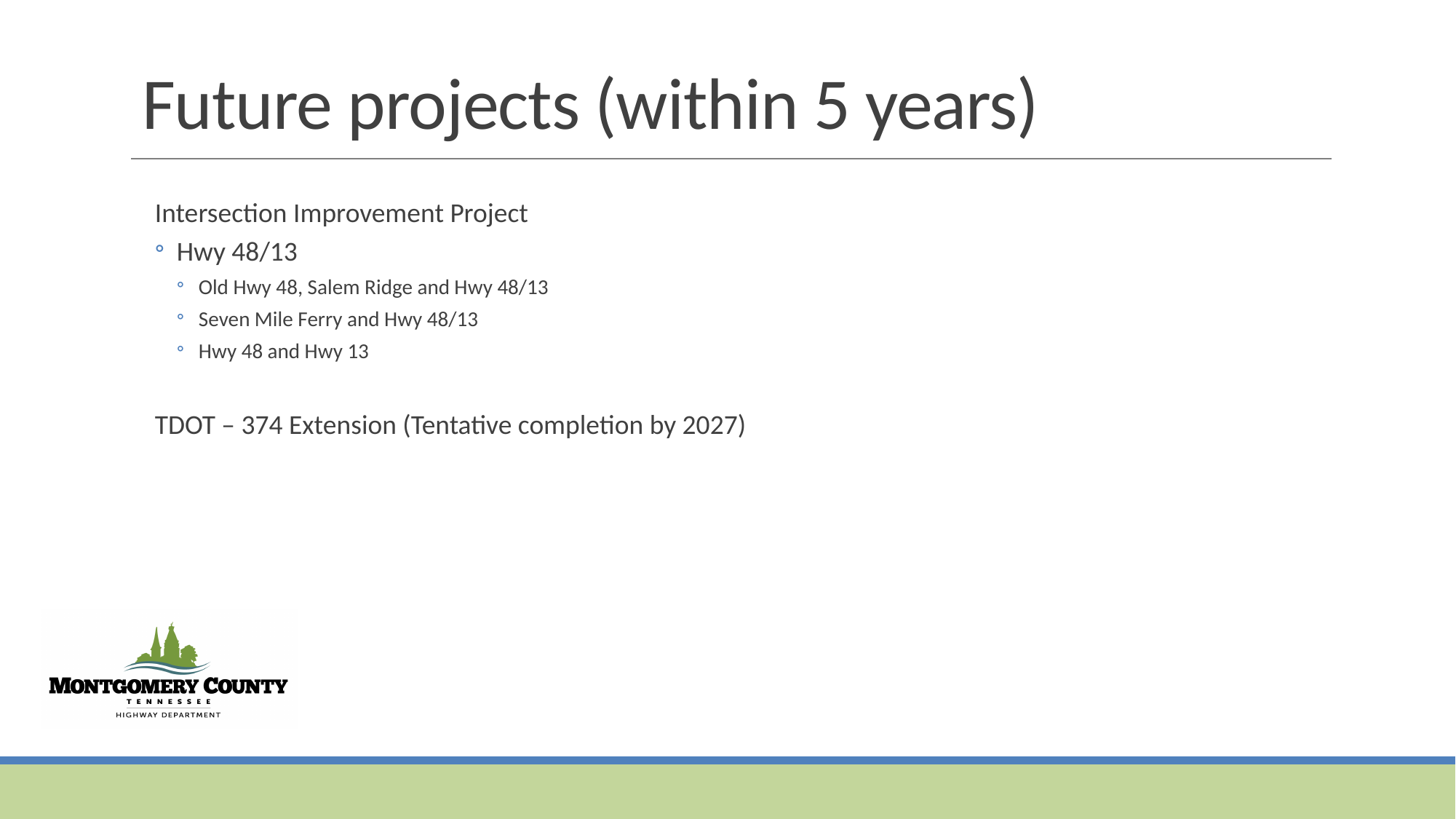

# Future projects (within 5 years)
Intersection Improvement Project
Hwy 48/13
Old Hwy 48, Salem Ridge and Hwy 48/13
Seven Mile Ferry and Hwy 48/13
Hwy 48 and Hwy 13

TDOT – 374 Extension (Tentative completion by 2027)